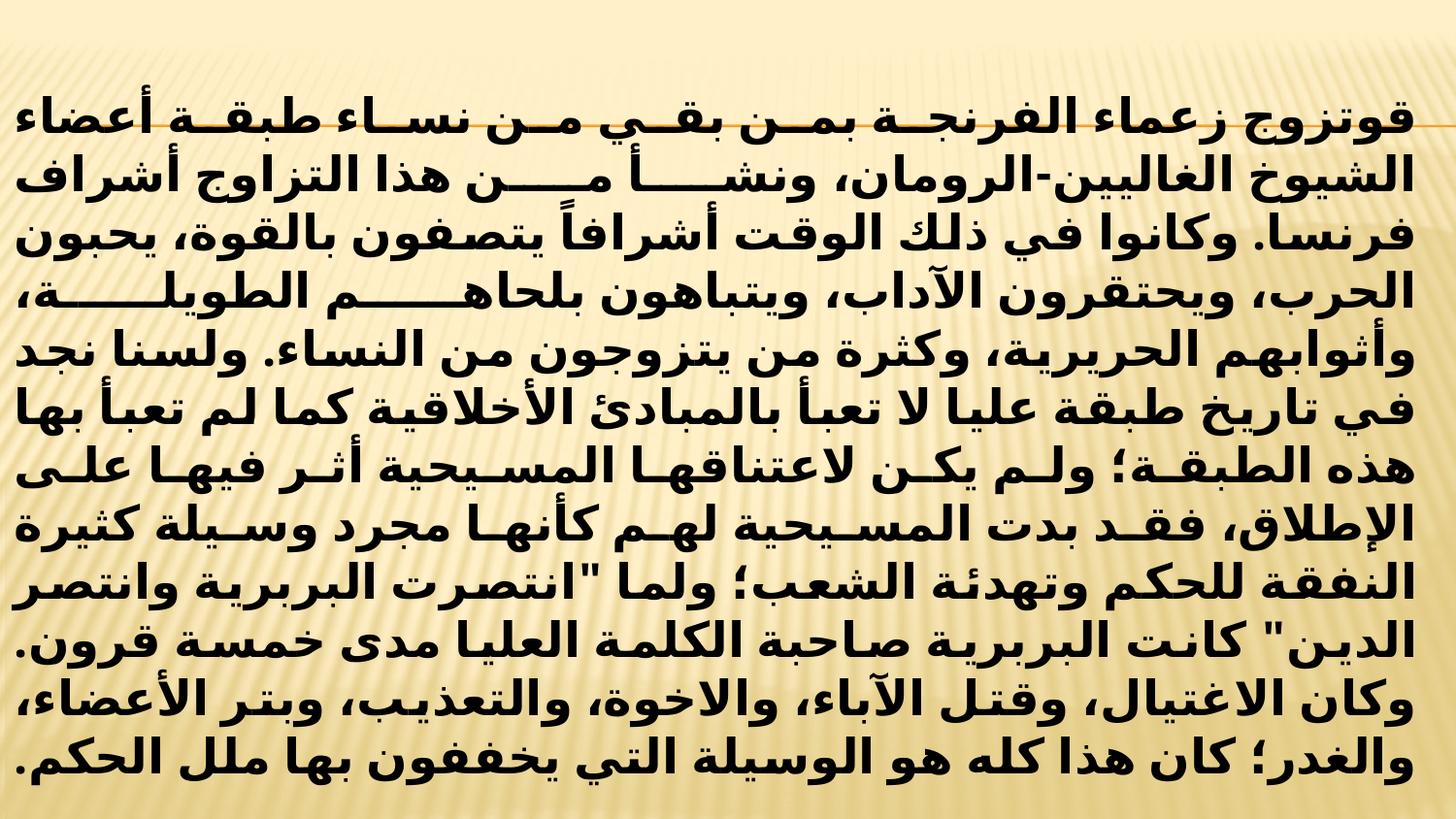

قوتزوج زعماء الفرنجة بمن بقي من نساء طبقة أعضاء الشيوخ الغاليين-الرومان، ونشأ من هذا التزاوج أشراف فرنسا. وكانوا في ذلك الوقت أشرافاً يتصفون بالقوة، يحبون الحرب، ويحتقرون الآداب، ويتباهون بلحاهم الطويلة، وأثوابهم الحريرية، وكثرة من يتزوجون من النساء. ولسنا نجد في تاريخ طبقة عليا لا تعبأ بالمبادئ الأخلاقية كما لم تعبأ بها هذه الطبقة؛ ولم يكن لاعتناقها المسيحية أثر فيها على الإطلاق، فقد بدت المسيحية لهم كأنها مجرد وسيلة كثيرة النفقة للحكم وتهدئة الشعب؛ ولما "انتصرت البربرية وانتصر الدين" كانت البربرية صاحبة الكلمة العليا مدى خمسة قرون. وكان الاغتيال، وقتل الآباء، والاخوة، والتعذيب، وبتر الأعضاء، والغدر؛ كان هذا كله هو الوسيلة التي يخففون بها ملل الحكم.